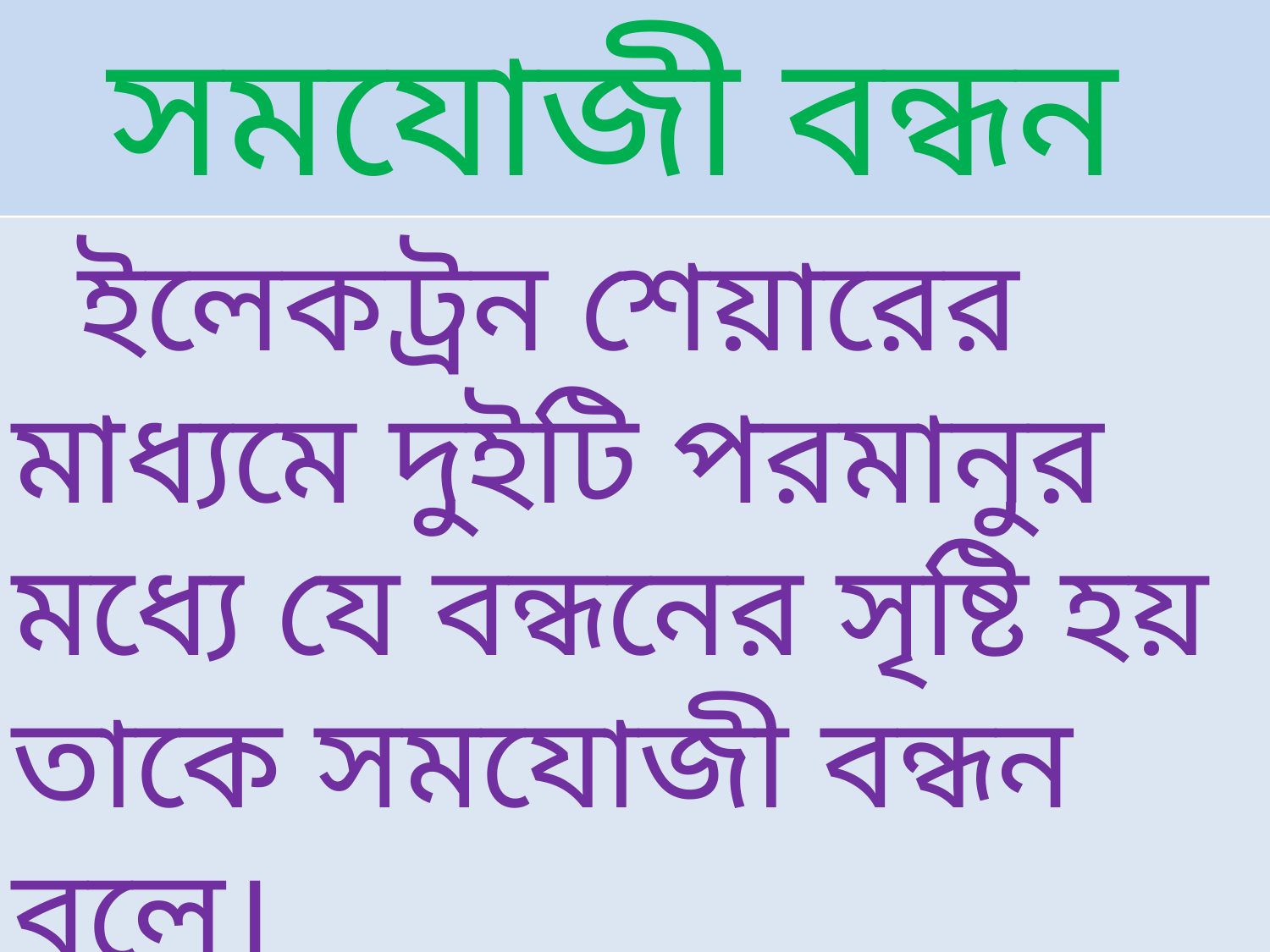

সমযোজী বন্ধন
  ইলেকট্রন শেয়ারের মাধ্যমে দুইটি পরমানুর মধ্যে যে বন্ধনের সৃষ্টি হয়  তাকে সমযোজী বন্ধন বলে।